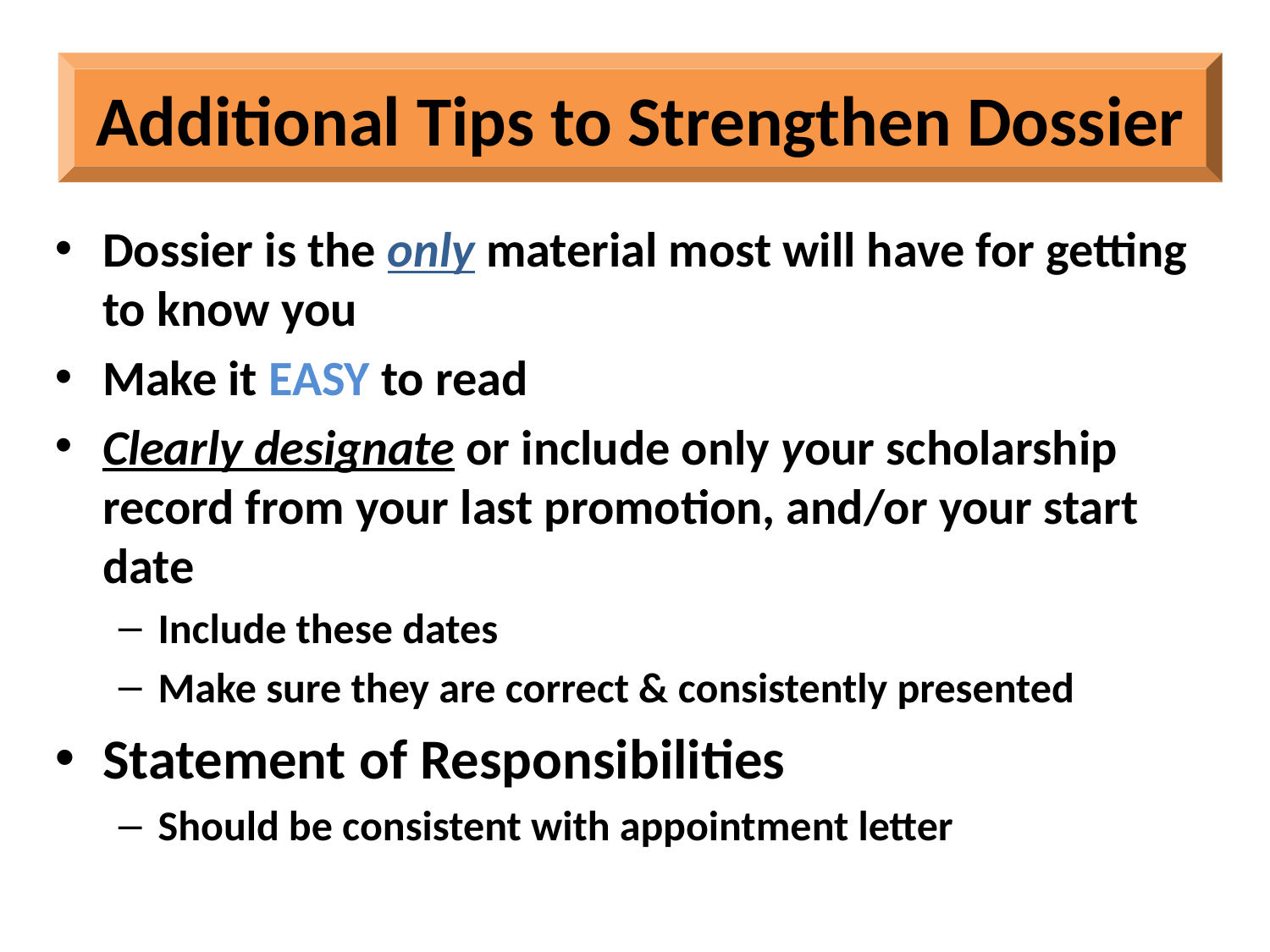

Additional Tips to Strengthen Dossier
Dossier is the only material most will have for getting to know you
Make it EASY to read
Clearly designate or include only your scholarship record from your last promotion, and/or your start date
Include these dates
Make sure they are correct & consistently presented
Statement of Responsibilities
Should be consistent with appointment letter